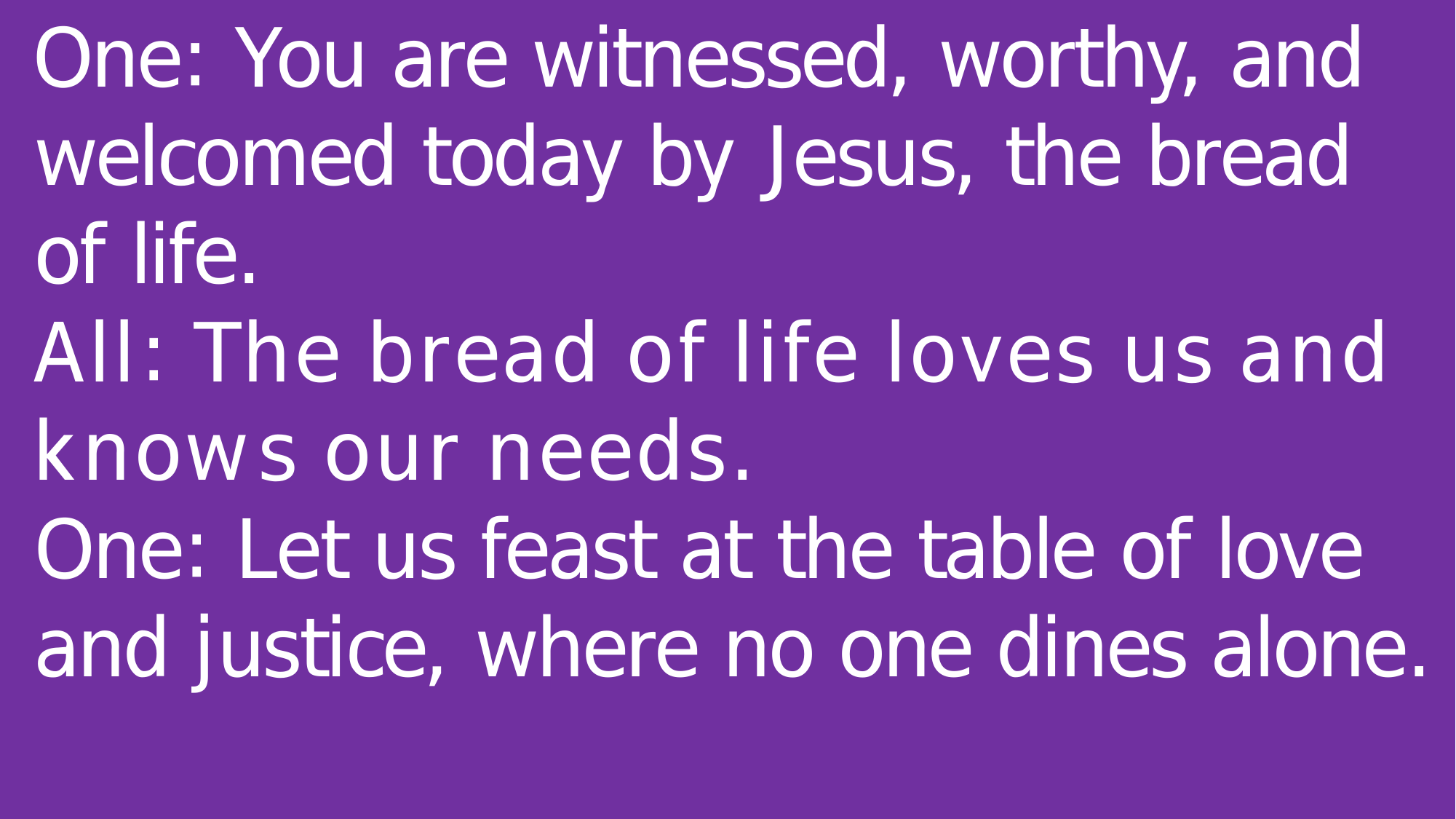

One: You are witnessed, worthy, and
 welcomed today by Jesus, the bread
 of life.
 All: The bread of life loves us and
 knows our needs.
 One: Let us feast at the table of love
 and justice, where no one dines alone.